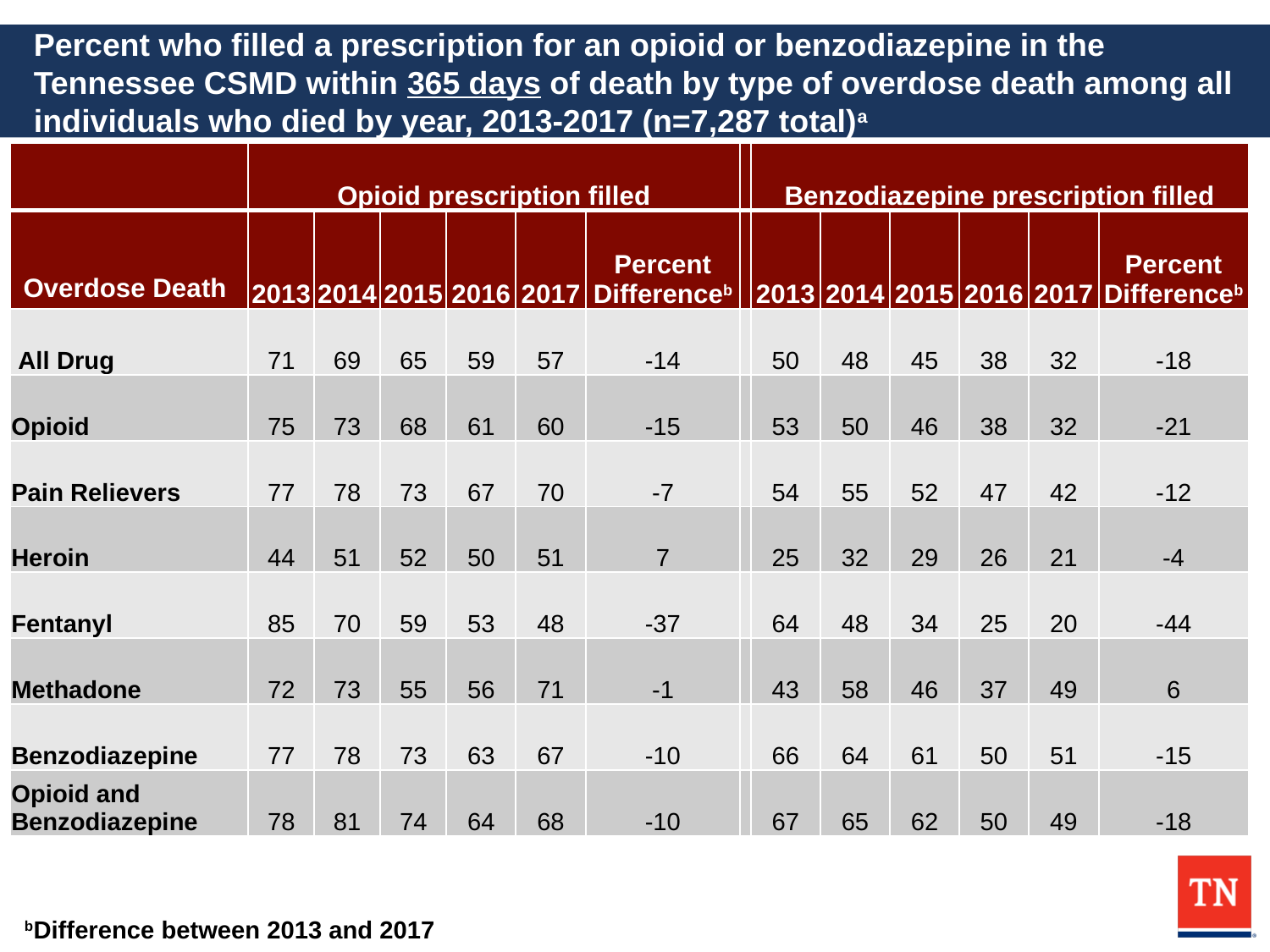

# Percent who filled a prescription for an opioid or benzodiazepine in the Tennessee CSMD within 365 days of death by type of overdose death among all individuals who died by year, 2013-2017 (n=7,287 total)a
|  | Opioid prescription filled |  |  |  |  |  |  | Benzodiazepine prescription filled |  |  |  |  |  |
| --- | --- | --- | --- | --- | --- | --- | --- | --- | --- | --- | --- | --- | --- |
| Overdose Death | 2013 | 2014 | 2015 | 2016 | 2017 | Percent Differenceb |  | 2013 | 2014 | 2015 | 2016 | 2017 | Percent Differenceb |
| All Drug | 71 | 69 | 65 | 59 | 57 | -14 |  | 50 | 48 | 45 | 38 | 32 | -18 |
| Opioid | 75 | 73 | 68 | 61 | 60 | -15 |  | 53 | 50 | 46 | 38 | 32 | -21 |
| Pain Relievers | 77 | 78 | 73 | 67 | 70 | -7 |  | 54 | 55 | 52 | 47 | 42 | -12 |
| Heroin | 44 | 51 | 52 | 50 | 51 | 7 |  | 25 | 32 | 29 | 26 | 21 | -4 |
| Fentanyl | 85 | 70 | 59 | 53 | 48 | -37 |  | 64 | 48 | 34 | 25 | 20 | -44 |
| Methadone | 72 | 73 | 55 | 56 | 71 | -1 |  | 43 | 58 | 46 | 37 | 49 | 6 |
| Benzodiazepine | 77 | 78 | 73 | 63 | 67 | -10 |  | 66 | 64 | 61 | 50 | 51 | -15 |
| Opioid and Benzodiazepine | 78 | 81 | 74 | 64 | 68 | -10 |  | 67 | 65 | 62 | 50 | 49 | -18 |
bDifference between 2013 and 2017